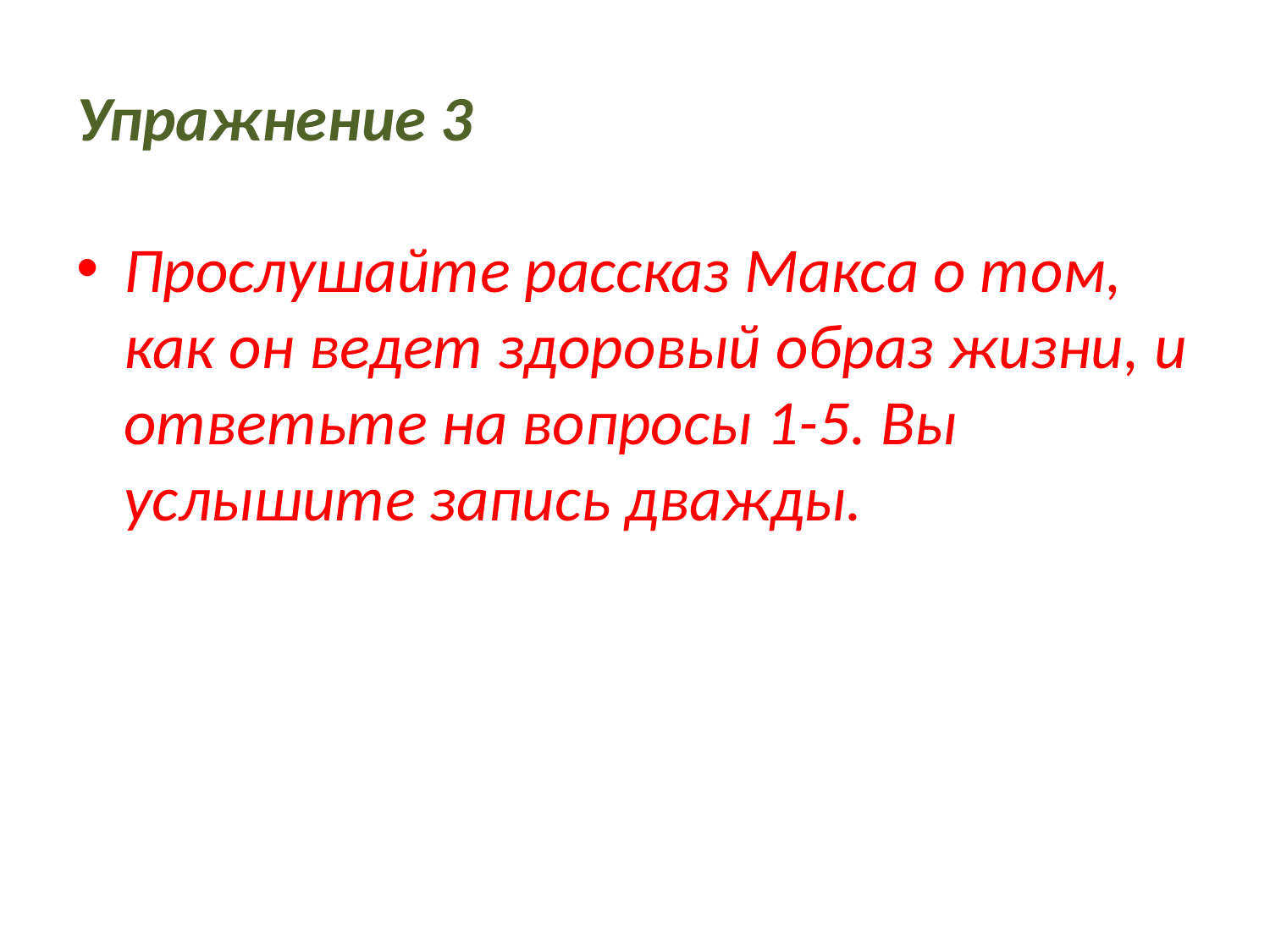

# Упражнение 3
Прослушайте рассказ Макса о том, как он ведет здоровый образ жизни, и ответьте на вопросы 1-5. Вы услышите запись дважды.